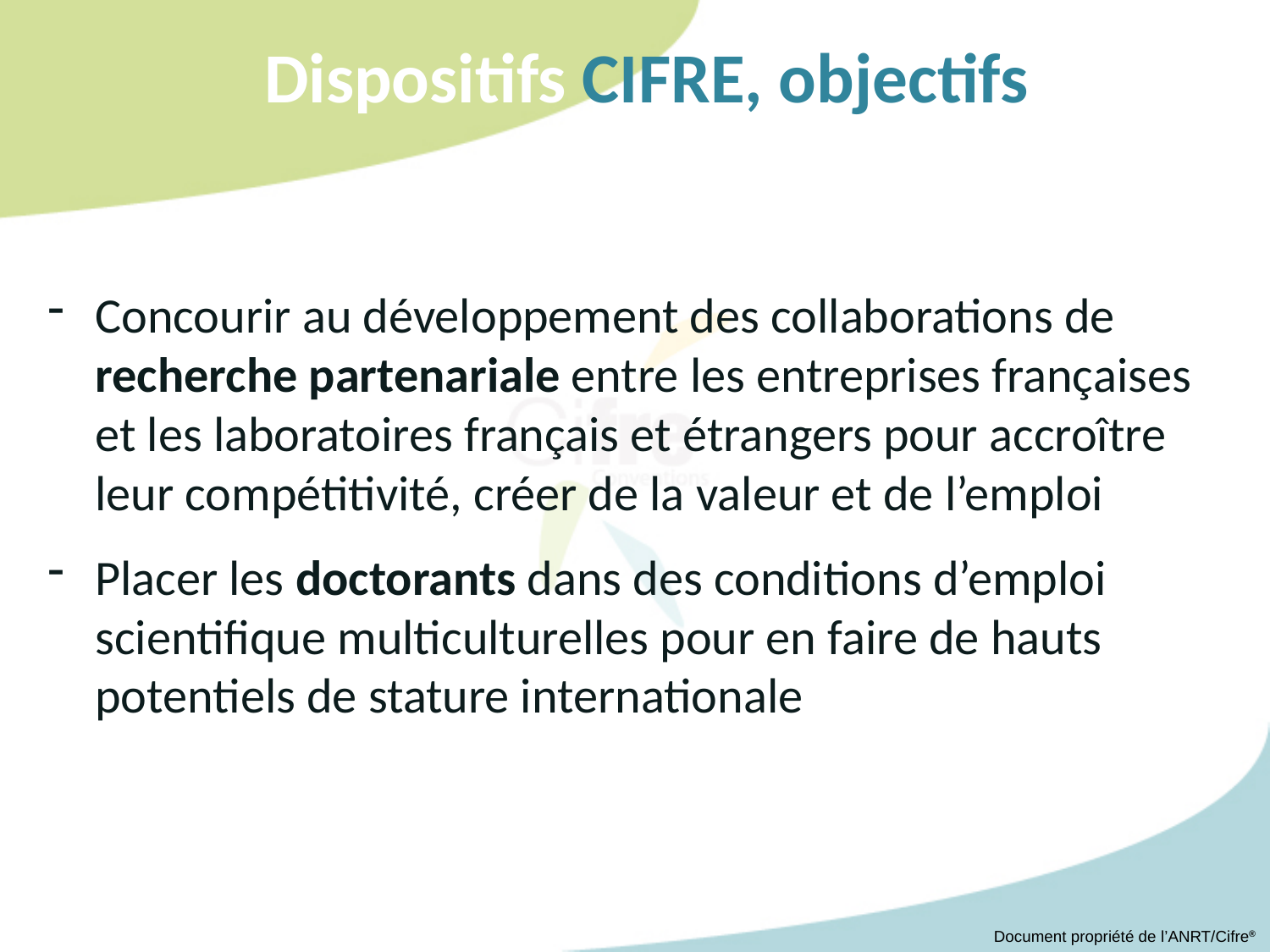

Dispositifs CIFRE, objectifs
Concourir au développement des collaborations de recherche partenariale entre les entreprises françaises et les laboratoires français et étrangers pour accroître leur compétitivité, créer de la valeur et de l’emploi
Placer les doctorants dans des conditions d’emploi scientifique multiculturelles pour en faire de hauts potentiels de stature internationale

Document propriété de l’ANRT/Cifre®